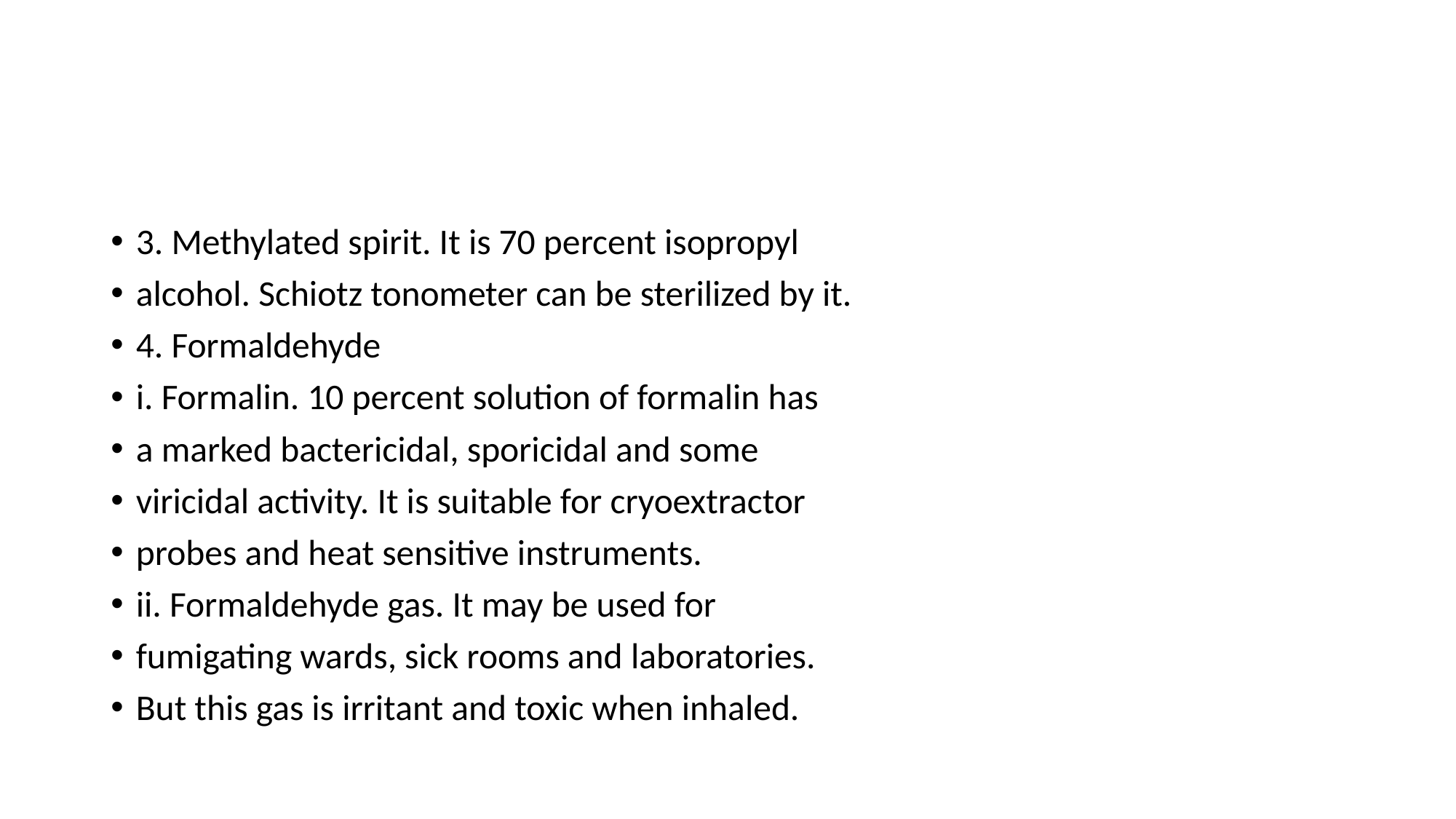

#
3. Methylated spirit. It is 70 percent isopropyl
alcohol. Schiotz tonometer can be sterilized by it.
4. Formaldehyde
i. Formalin. 10 percent solution of formalin has
a marked bactericidal, sporicidal and some
viricidal activity. It is suitable for cryoextractor
probes and heat sensitive instruments.
ii. Formaldehyde gas. It may be used for
fumigating wards, sick rooms and laboratories.
But this gas is irritant and toxic when inhaled.